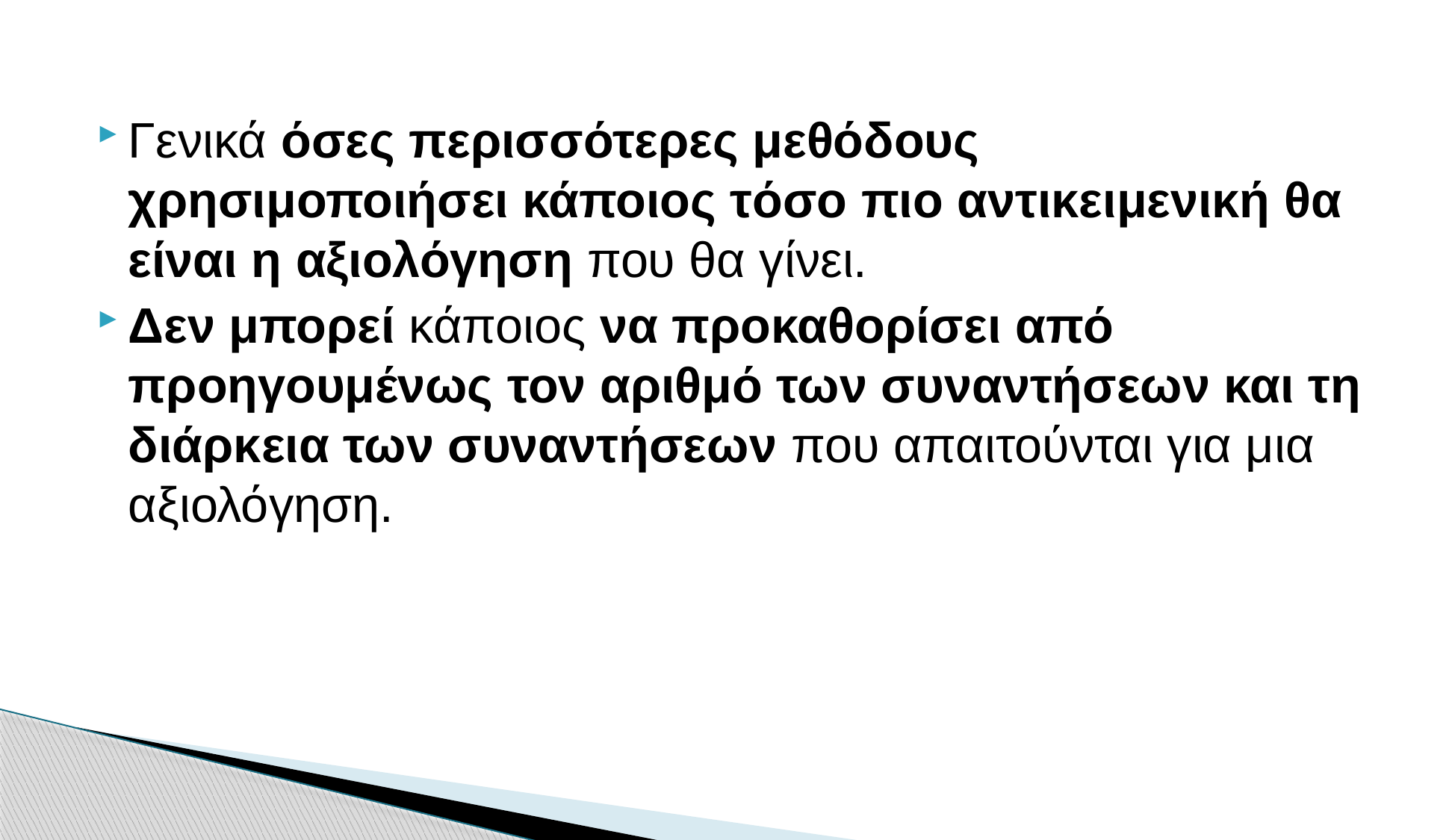

Γενικά όσες περισσότερες μεθόδους χρησιμοποιήσει κάποιος τόσο πιο αντικειμενική θα είναι η αξιολόγηση που θα γίνει.
Δεν μπορεί κάποιος να προκαθορίσει από προηγουμένως τον αριθμό των συναντήσεων και τη διάρκεια των συναντήσεων που απαιτούνται για μια αξιολόγηση.